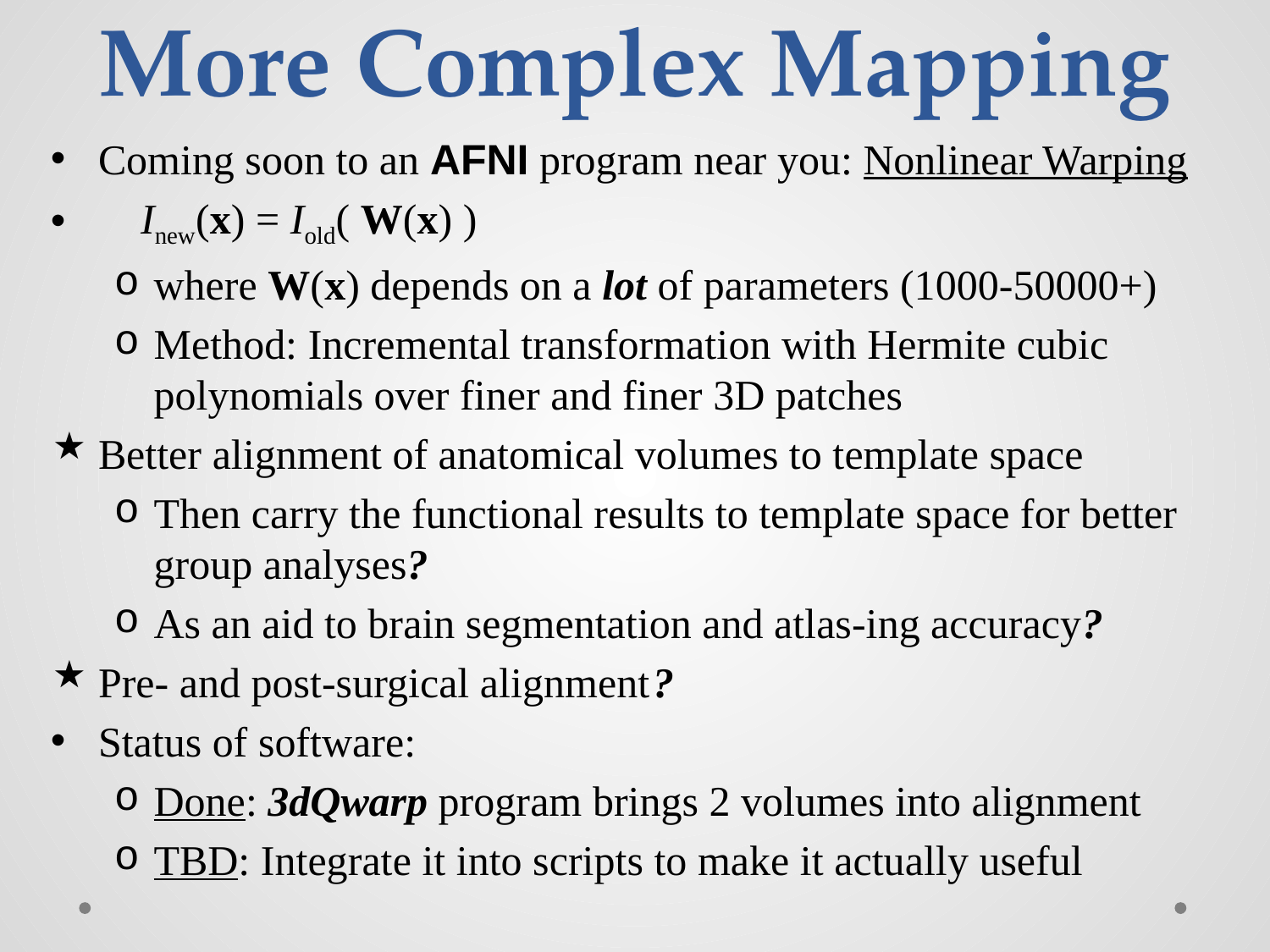

# More Complex Mapping
Coming soon to an AFNI program near you: Nonlinear Warping
    Inew(x) = Iold( W(x) )
where W(x) depends on a lot of parameters (1000-50000+)
Method: Incremental transformation with Hermite cubic polynomials over finer and finer 3D patches
Better alignment of anatomical volumes to template space
Then carry the functional results to template space for better group analyses?
As an aid to brain segmentation and atlas-ing accuracy?
Pre- and post-surgical alignment ?
Status of software:
Done: 3dQwarp program brings 2 volumes into alignment
TBD: Integrate it into scripts to make it actually useful